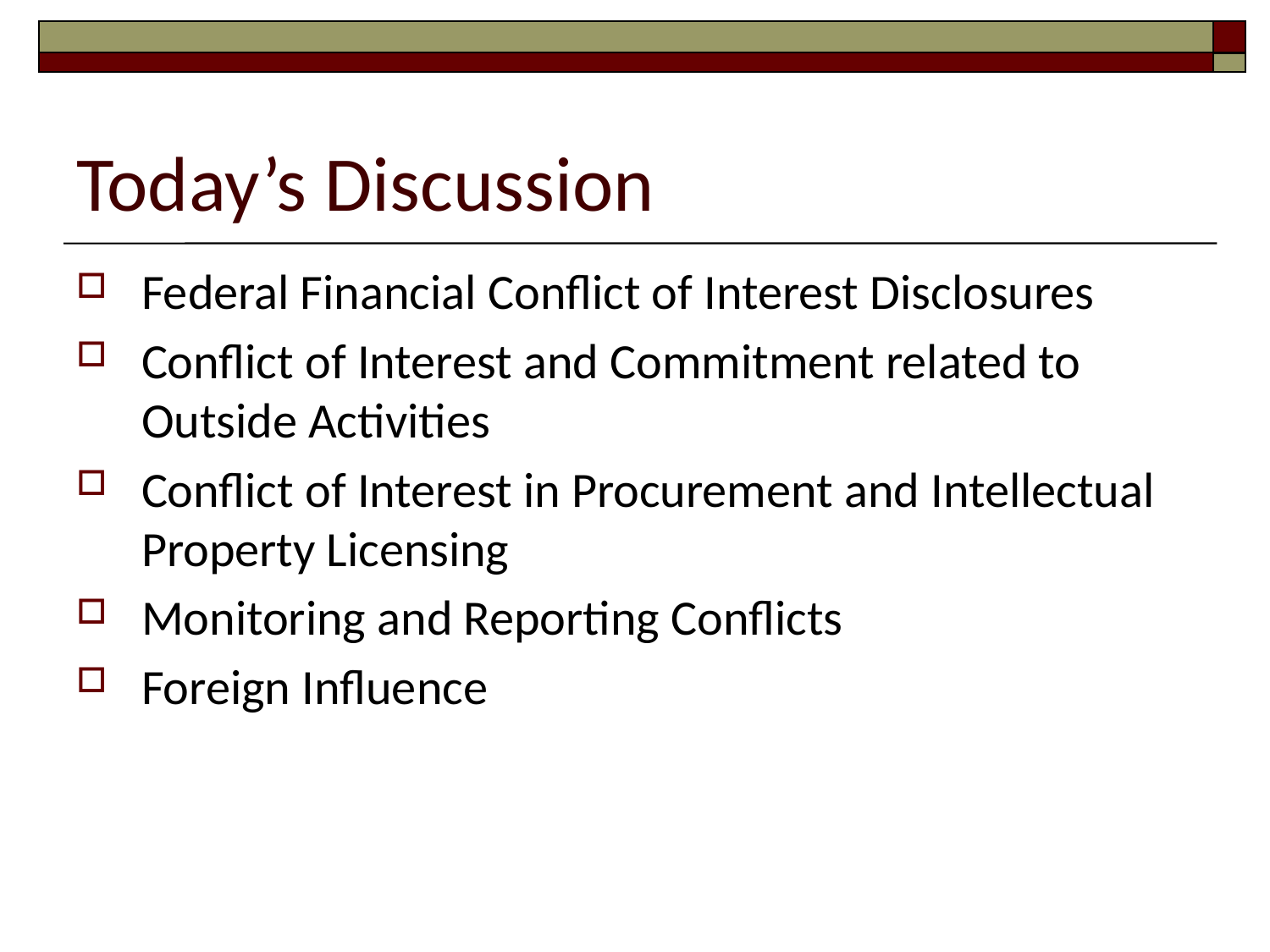

# Today’s Discussion
Federal Financial Conflict of Interest Disclosures
Conflict of Interest and Commitment related to Outside Activities
Conflict of Interest in Procurement and Intellectual Property Licensing
Monitoring and Reporting Conflicts
Foreign Influence